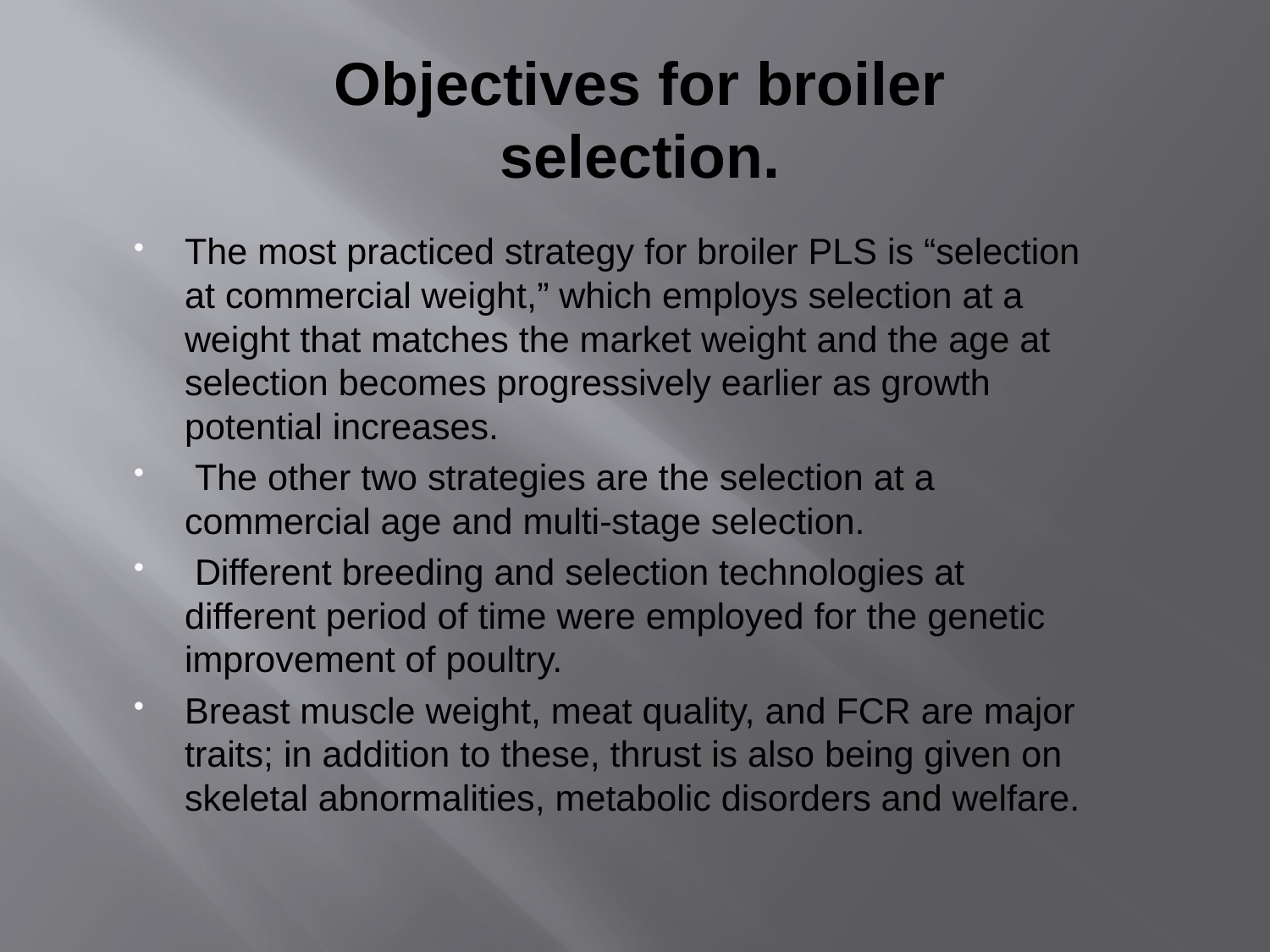

# Objectives for broiler selection.
The most practiced strategy for broiler PLS is “selection at commercial weight,” which employs selection at a weight that matches the market weight and the age at selection becomes progressively earlier as growth potential increases.
 The other two strategies are the selection at a commercial age and multi-stage selection.
 Different breeding and selection technologies at different period of time were employed for the genetic improvement of poultry.
Breast muscle weight, meat quality, and FCR are major traits; in addition to these, thrust is also being given on skeletal abnormalities, metabolic disorders and welfare.